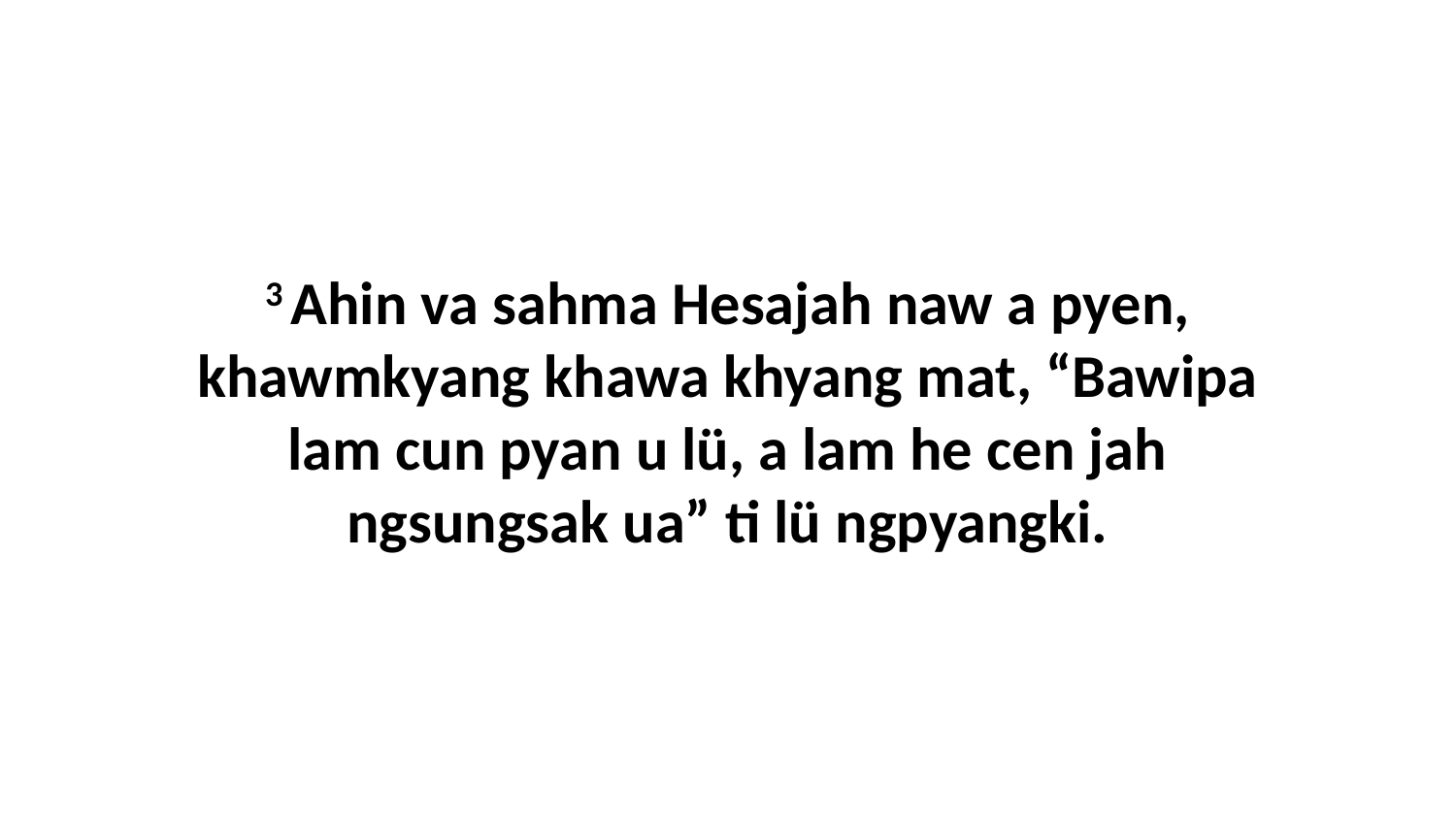

3 Ahin va sahma Hesajah naw a pyen, khawmkyang khawa khyang mat, “Bawipa lam cun pyan u lü, a lam he cen jah ngsungsak ua” ti lü ngpyangki.